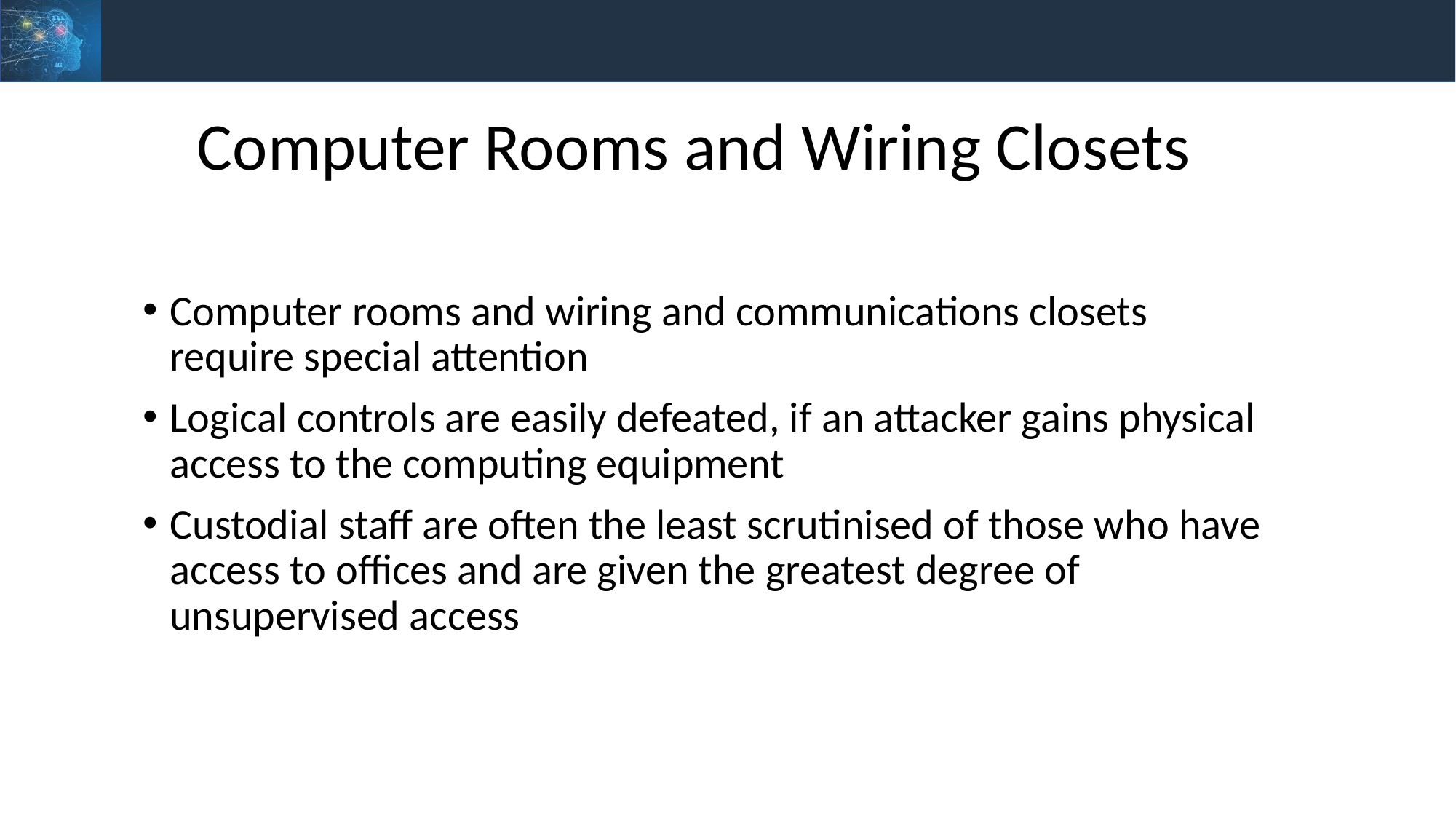

Computer Rooms and Wiring Closets
Computer rooms and wiring and communications closets require special attention
Logical controls are easily defeated, if an attacker gains physical access to the computing equipment
Custodial staff are often the least scrutinised of those who have access to offices and are given the greatest degree of unsupervised access